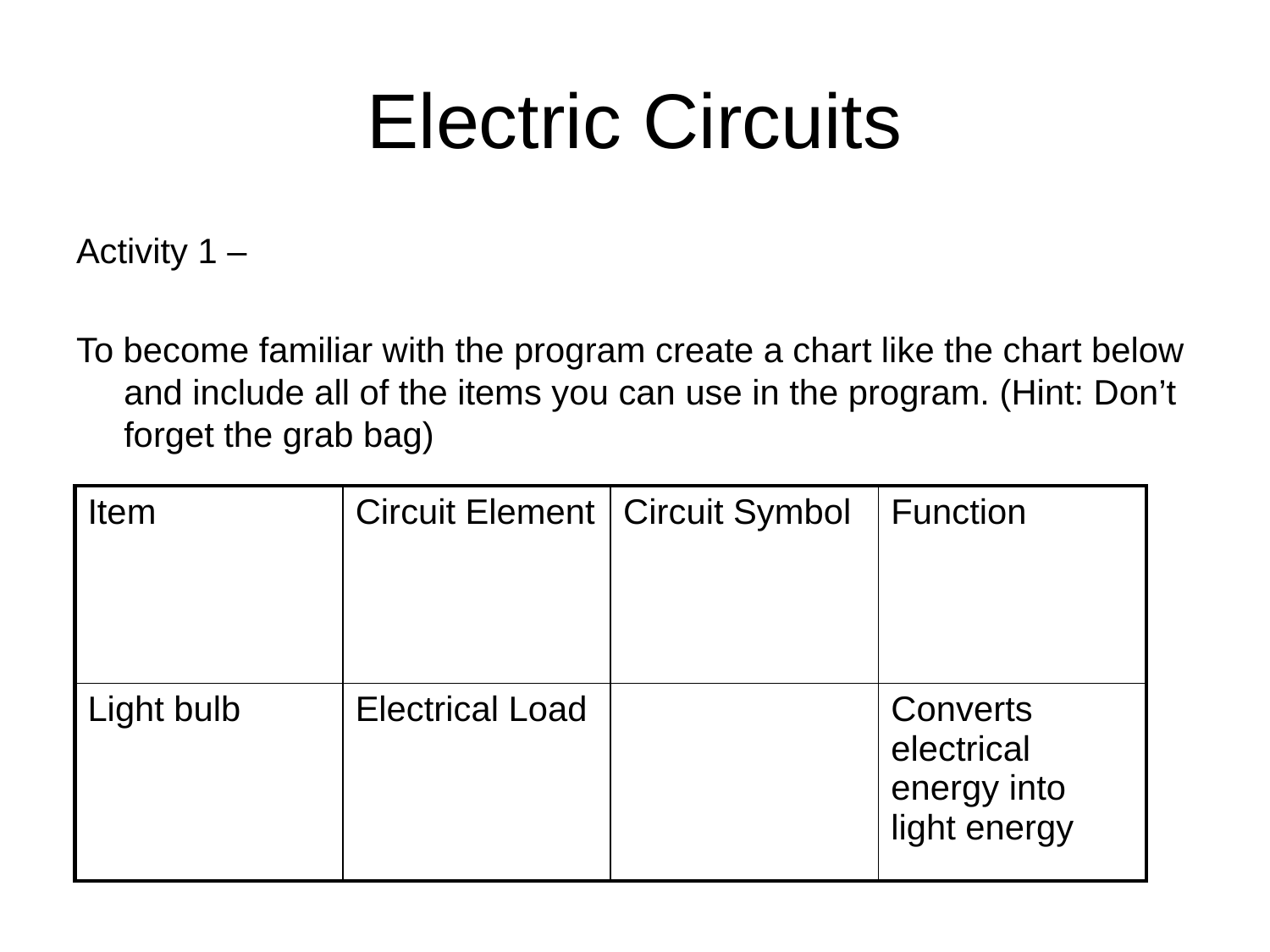

# Electric Circuits
Activity 1 –

To become familiar with the program create a chart like the chart below and include all of the items you can use in the program. (Hint: Don’t forget the grab bag)

| Item | Circuit Element | Circuit Symbol | Function |
| --- | --- | --- | --- |
| Light bulb | Electrical Load |  | Converts electrical energy into light energy |